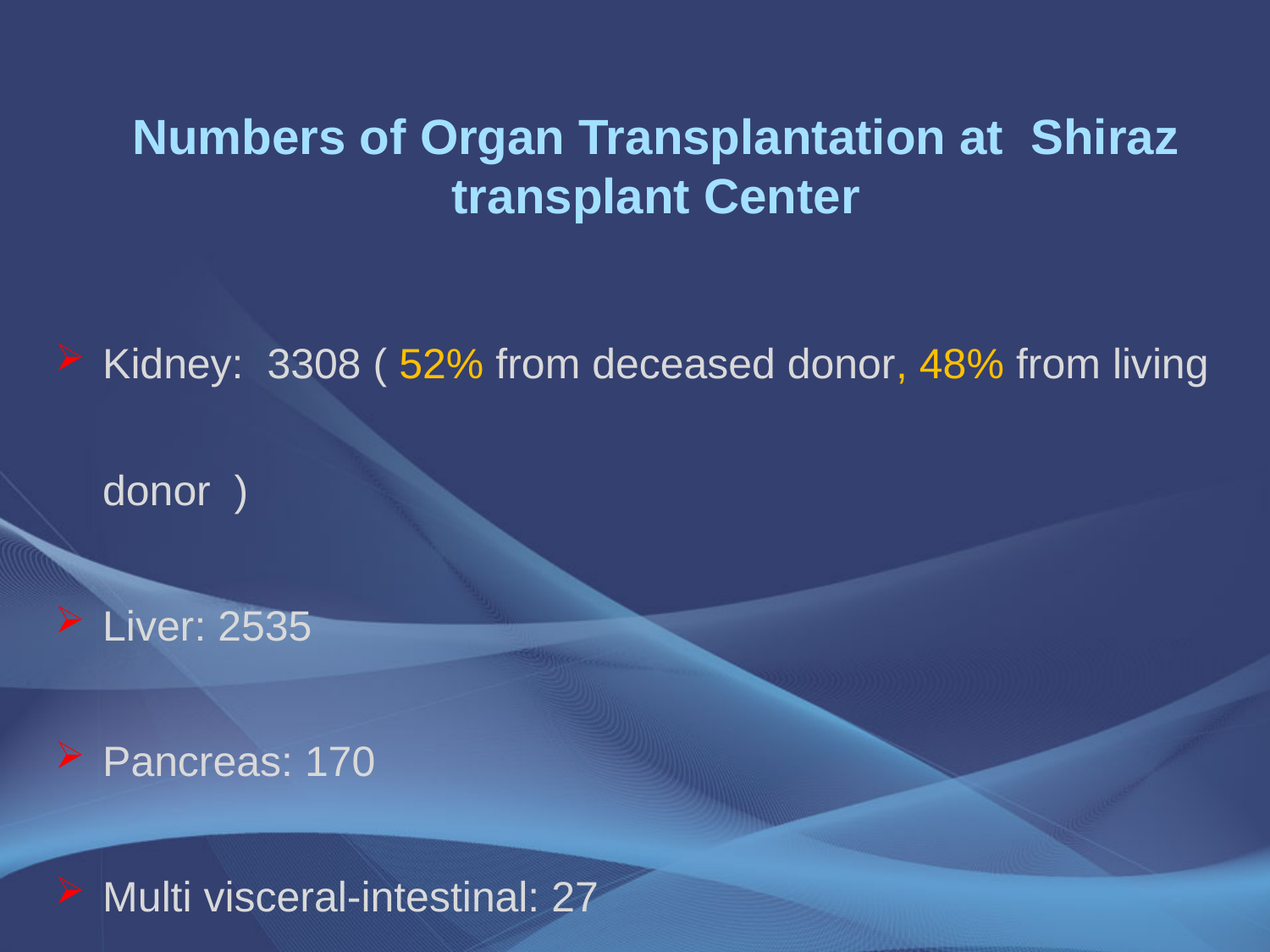

Numbers of Organ Transplantation at  Shiraz transplant Center
Kidney:  3308 ( 52% from deceased donor, 48% from living donor  )
Liver: 2535
Pancreas: 170
Multi visceral-intestinal: 27